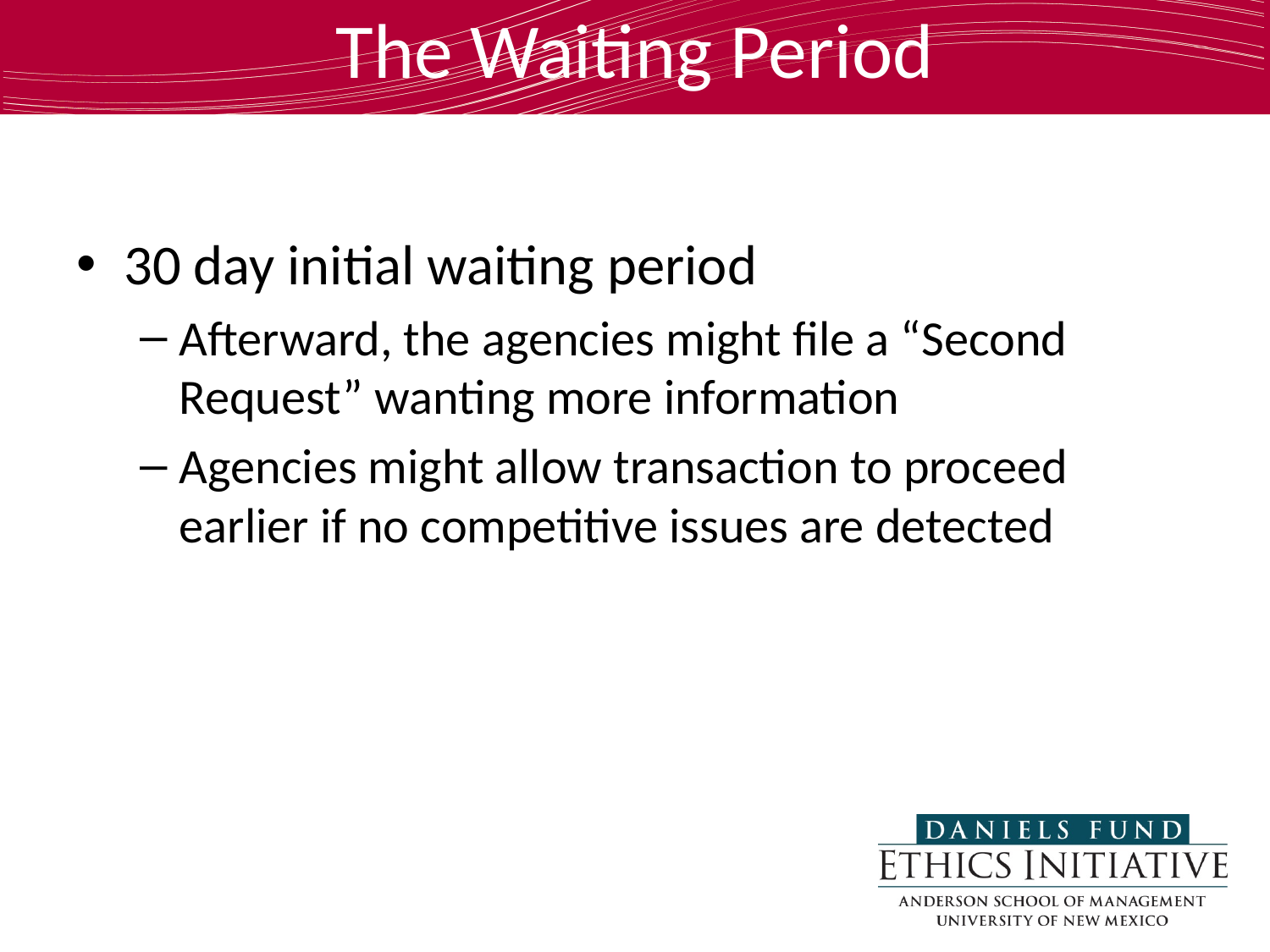

# The Waiting Period
30 day initial waiting period
Afterward, the agencies might file a “Second Request” wanting more information
Agencies might allow transaction to proceed earlier if no competitive issues are detected